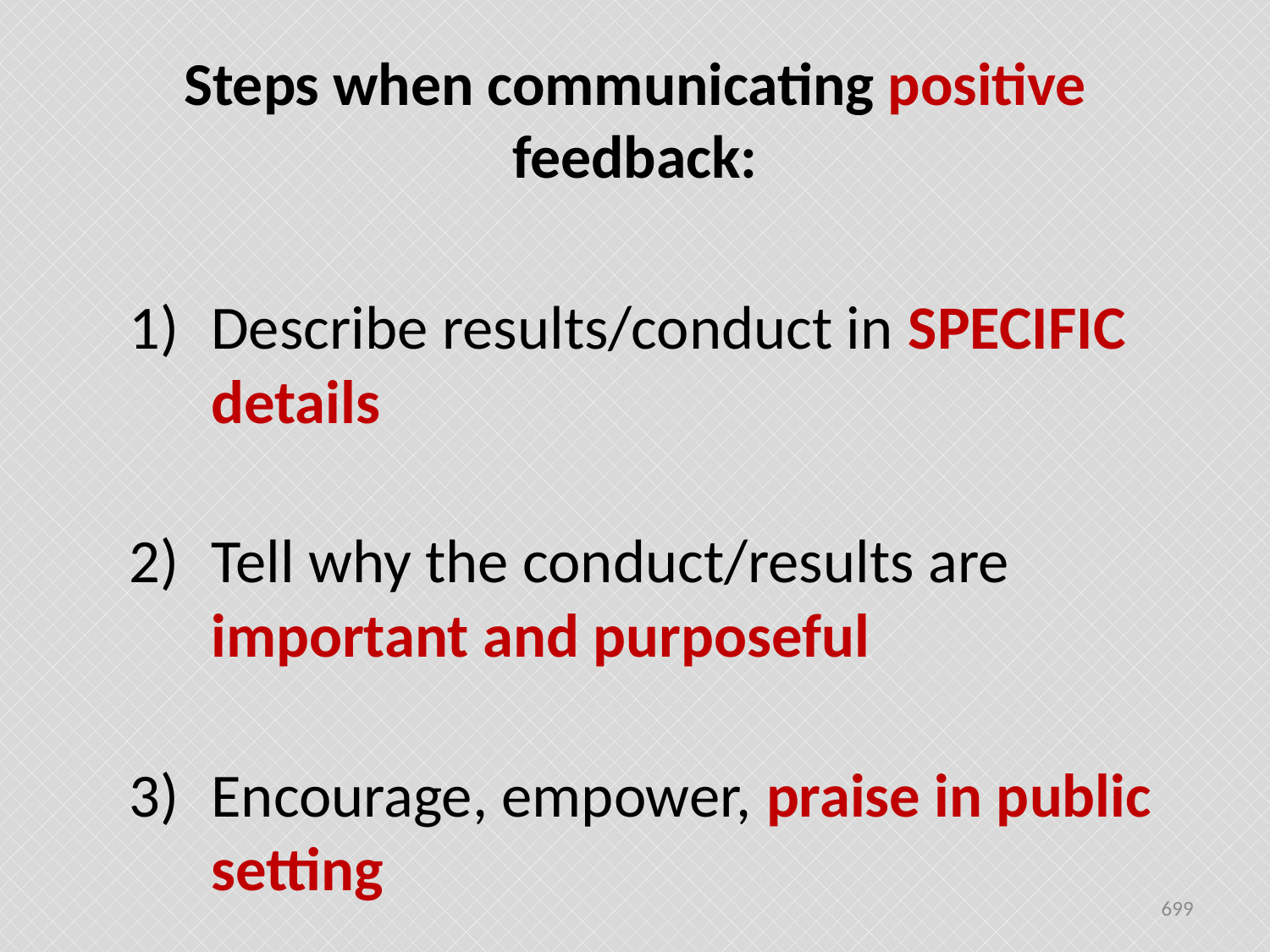

# Steps when communicating positive feedback:
Describe results/conduct in SPECIFIC details
Tell why the conduct/results are important and purposeful
Encourage, empower, praise in public setting
699